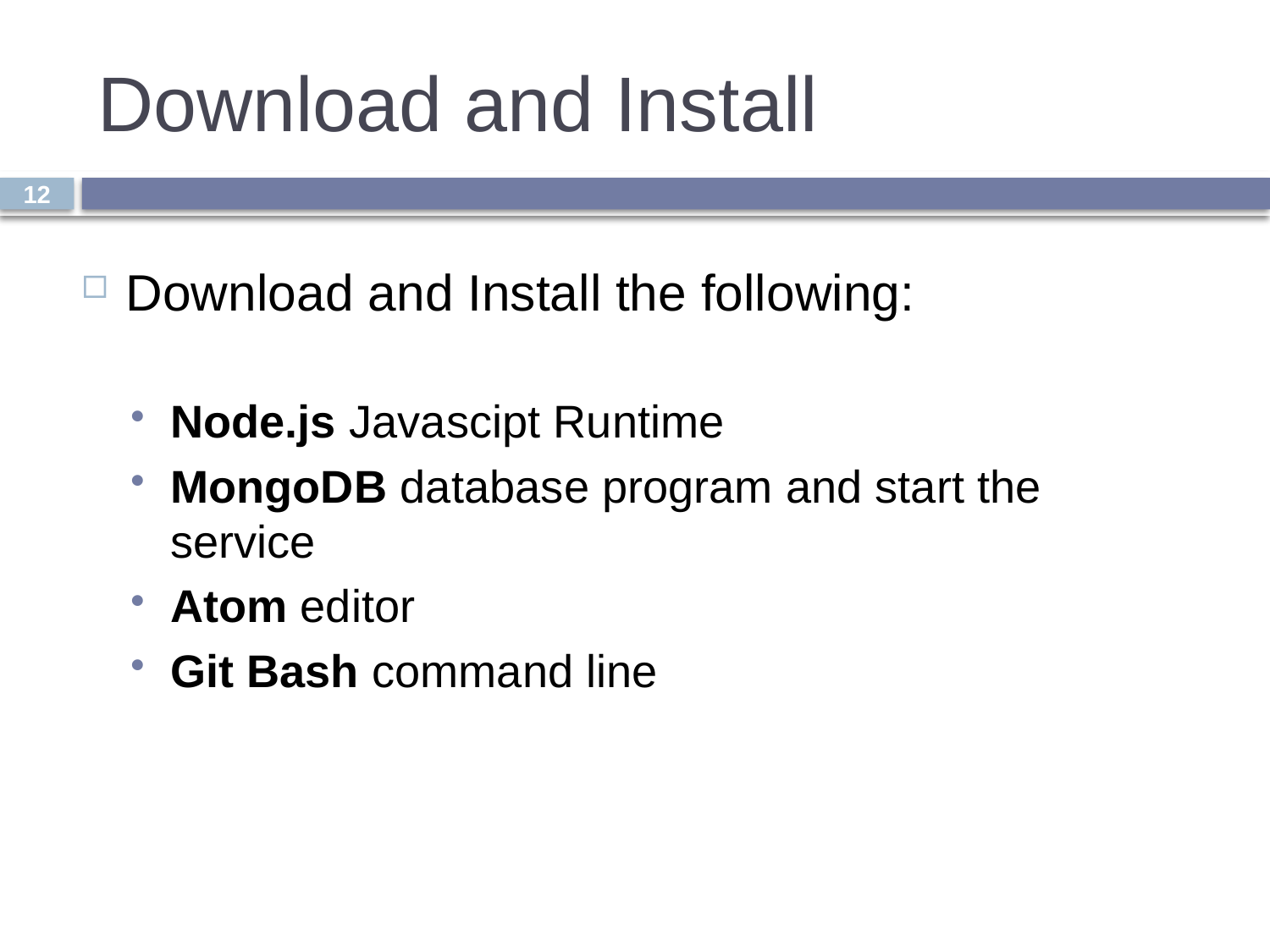

# Download and Install
12
Download and Install the following:
Node.js Javascipt Runtime
MongoDB database program and start the service
Atom editor
Git Bash command line